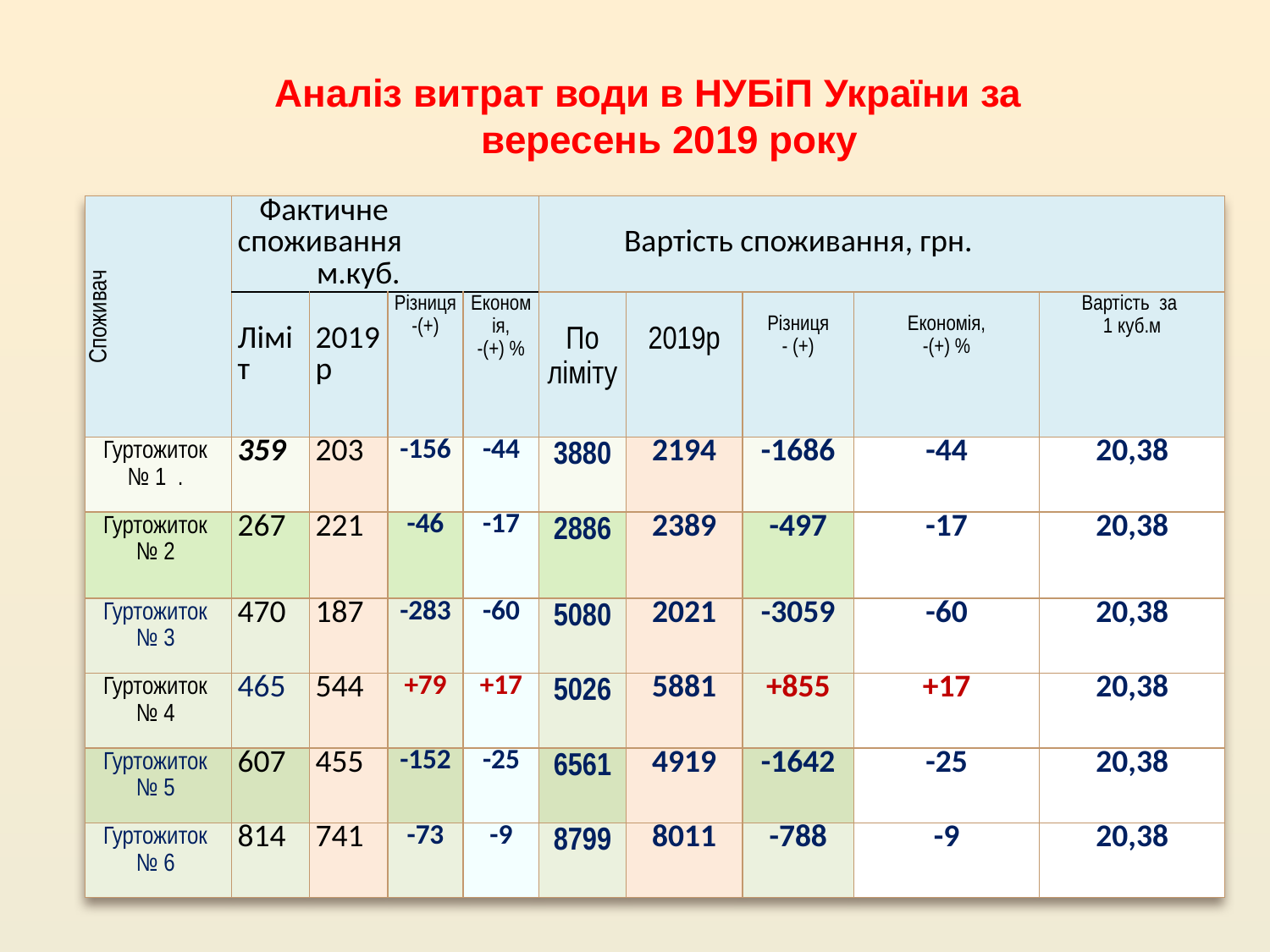

# Аналіз витрат води в НУБіП України за вересень 2019 року
| Споживач | Фактичне споживання м.куб. |  |  |  | Вартість споживання, грн. |  |  |  |  |
| --- | --- | --- | --- | --- | --- | --- | --- | --- | --- |
|  | Ліміт | 2019р | Різниця -(+) | Економія, -(+) % | По ліміту | 2019р | Різниця - (+) | Економія, -(+) % | Вартість за 1 куб.м |
| Гуртожиток № 1 . | 359 | 203 | -156 | -44 | 3880 | 2194 | -1686 | -44 | 20,38 |
| Гуртожиток № 2 | 267 | 221 | -46 | -17 | 2886 | 2389 | -497 | -17 | 20,38 |
| Гуртожиток № 3 | 470 | 187 | -283 | -60 | 5080 | 2021 | -3059 | -60 | 20,38 |
| Гуртожиток № 4 | 465 | 544 | +79 | +17 | 5026 | 5881 | +855 | +17 | 20,38 |
| Гуртожиток № 5 | 607 | 455 | -152 | -25 | 6561 | 4919 | -1642 | -25 | 20,38 |
| Гуртожиток № 6 | 814 | 741 | -73 | -9 | 8799 | 8011 | -788 | -9 | 20,38 |